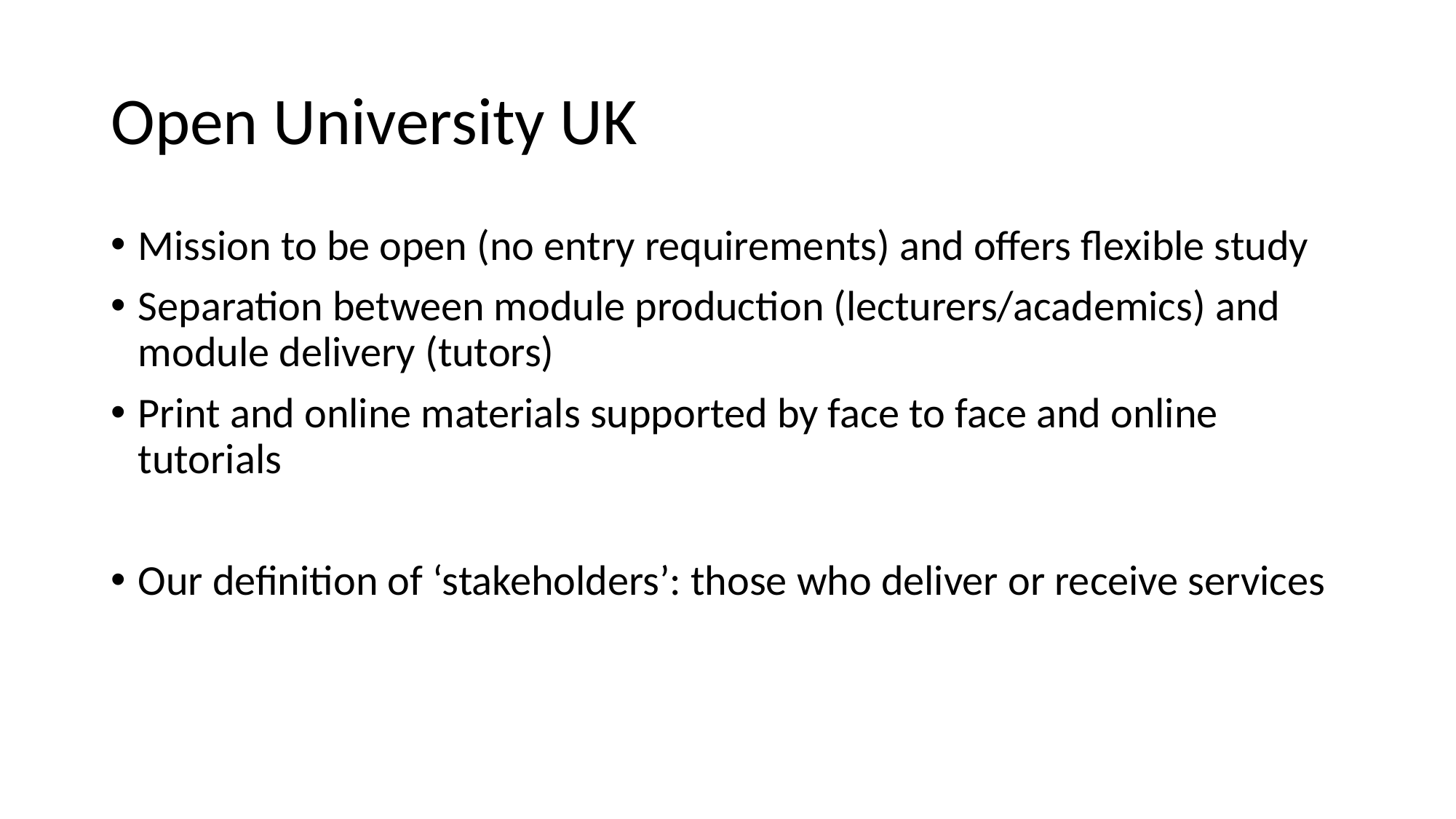

# Open University UK
Mission to be open (no entry requirements) and offers flexible study
Separation between module production (lecturers/academics) and module delivery (tutors)
Print and online materials supported by face to face and online tutorials

Our definition of ‘stakeholders’: those who deliver or receive services